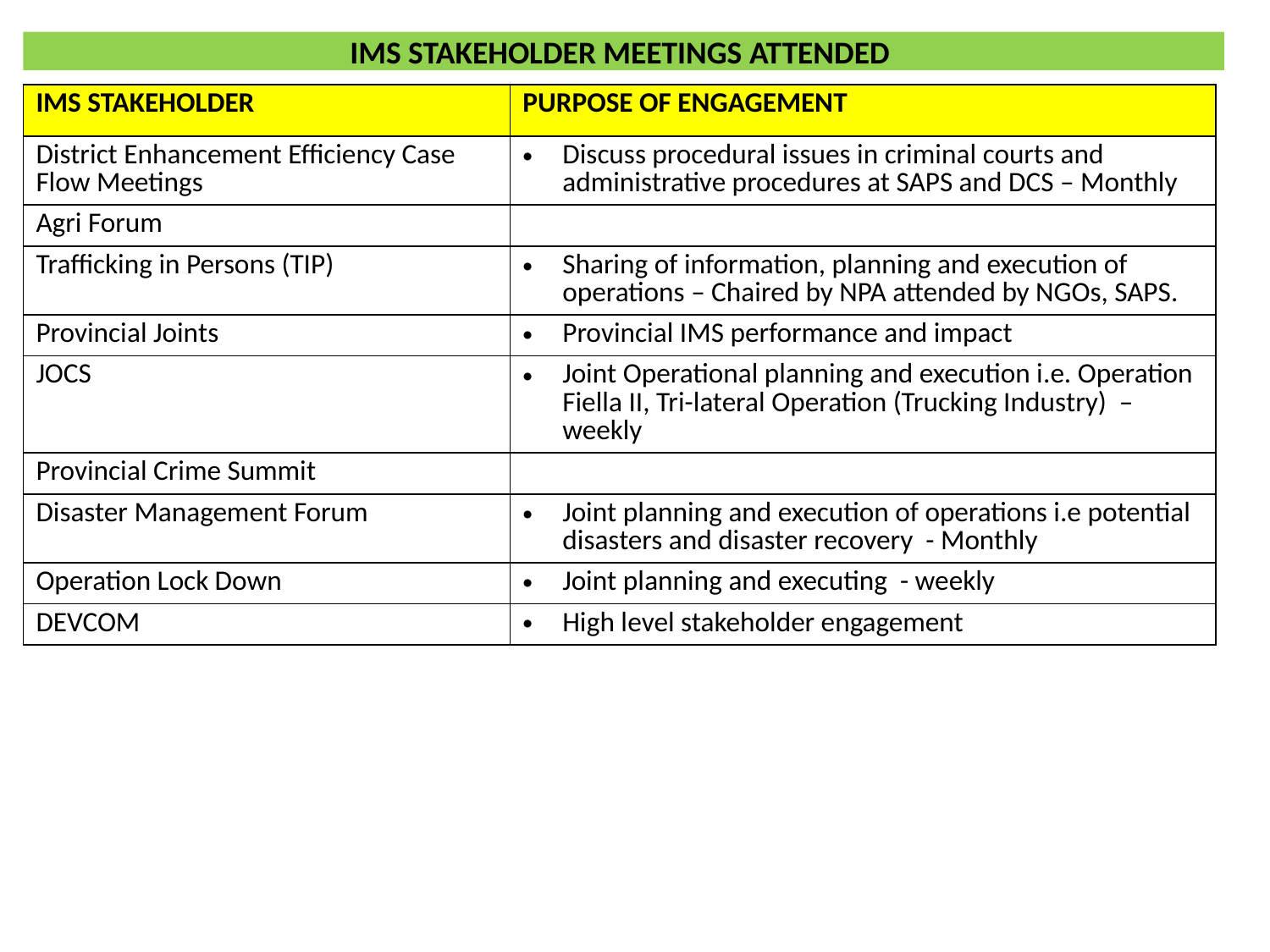

# IMS STAKEHOLDER MEETINGS ATTENDED
| IMS STAKEHOLDER | PURPOSE OF ENGAGEMENT |
| --- | --- |
| District Enhancement Efficiency Case Flow Meetings | Discuss procedural issues in criminal courts and administrative procedures at SAPS and DCS – Monthly |
| Agri Forum |  |
| Trafficking in Persons (TIP) | Sharing of information, planning and execution of operations – Chaired by NPA attended by NGOs, SAPS. |
| Provincial Joints | Provincial IMS performance and impact |
| JOCS | Joint Operational planning and execution i.e. Operation Fiella II, Tri-lateral Operation (Trucking Industry) – weekly |
| Provincial Crime Summit |  |
| Disaster Management Forum | Joint planning and execution of operations i.e potential disasters and disaster recovery - Monthly |
| Operation Lock Down | Joint planning and executing - weekly |
| DEVCOM | High level stakeholder engagement |